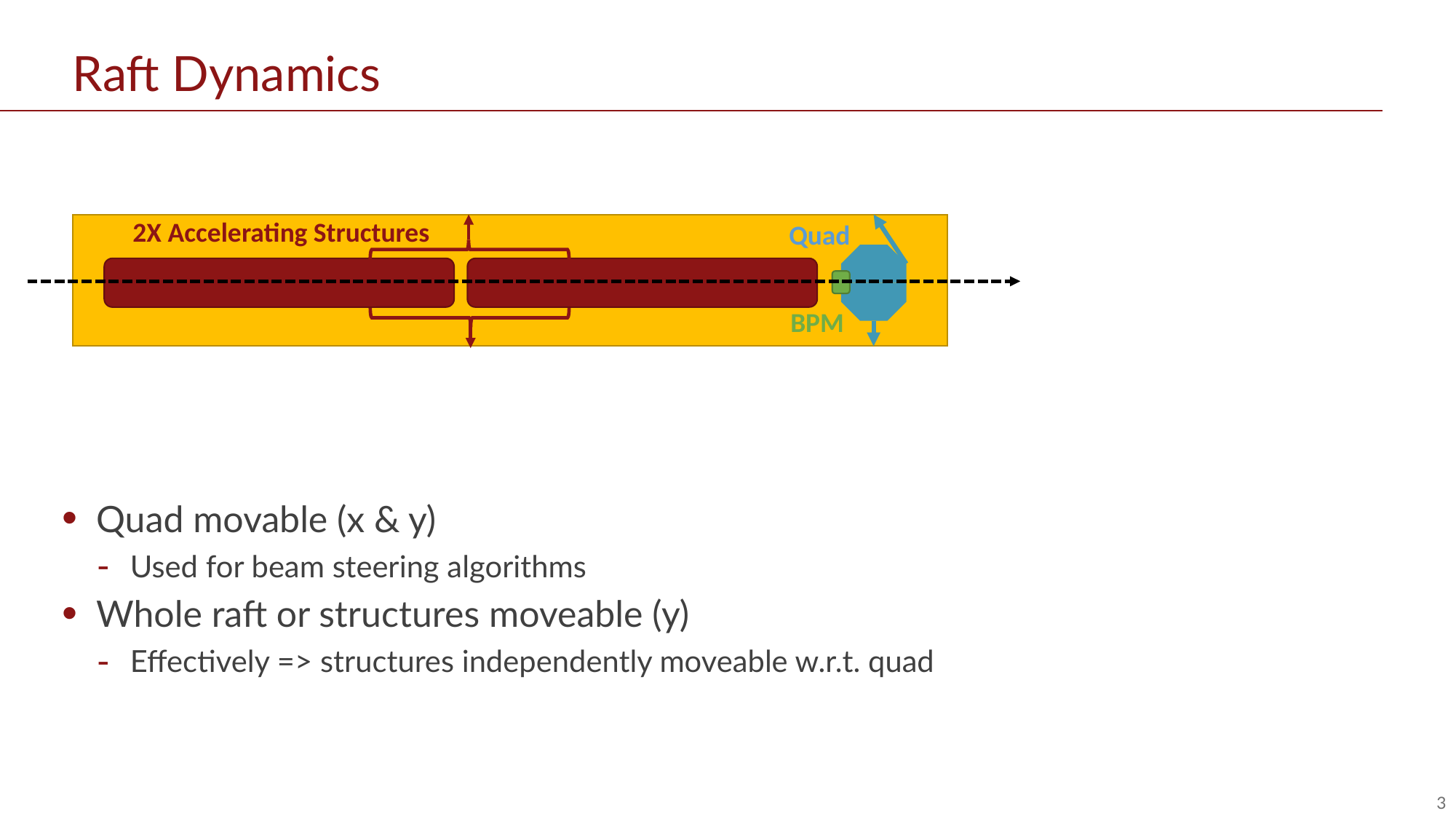

# Raft Dynamics

2X Accelerating Structures
Quad

BPM
Quad movable (x & y)
Used for beam steering algorithms
Whole raft or structures moveable (y)
Effectively => structures independently moveable w.r.t. quad
3